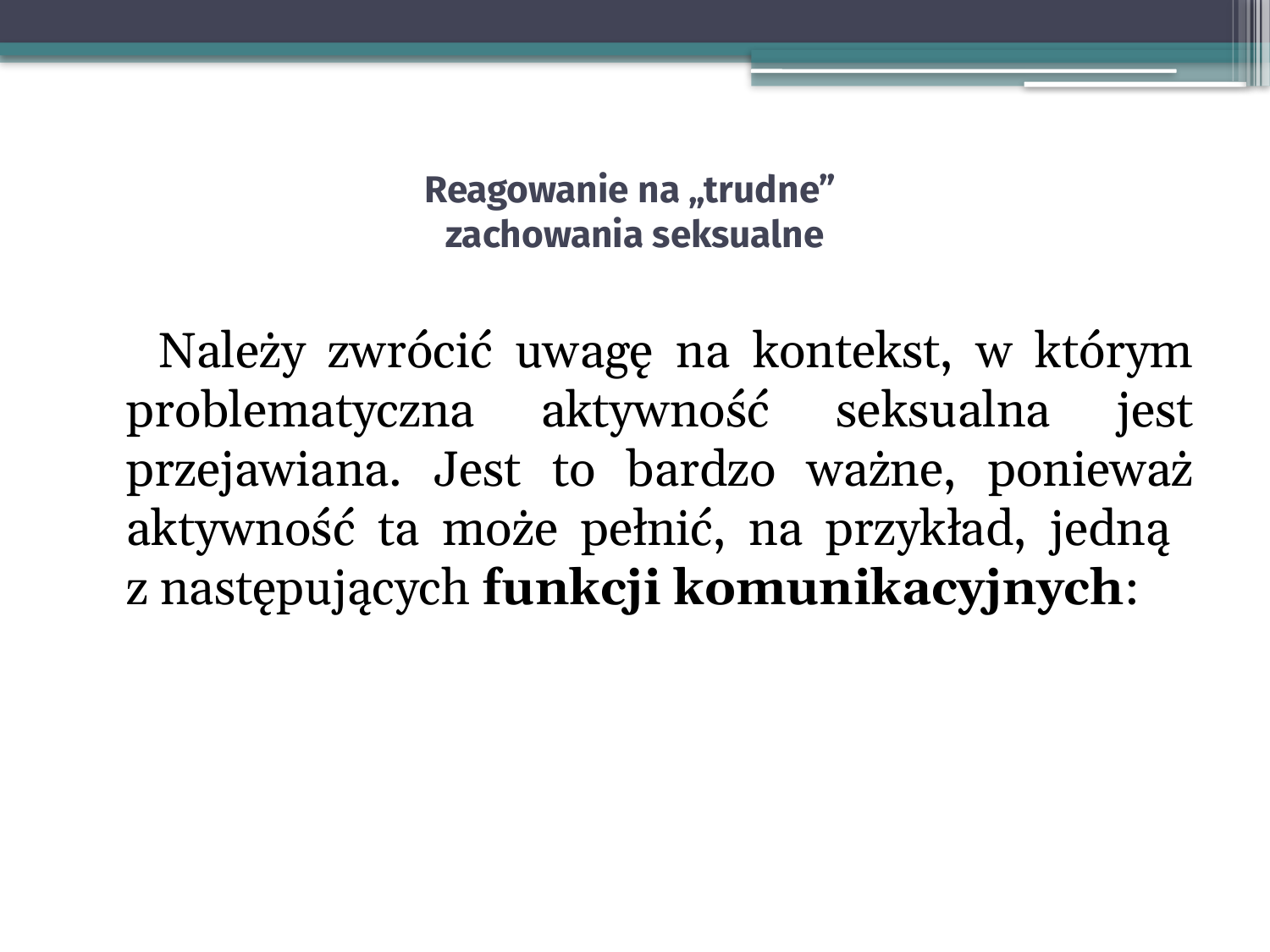

# Reagowanie na „trudne” zachowania seksualne
   Należy zwrócić uwagę na kontekst, w którym problematyczna aktywność seksualna jest przejawiana. Jest to bardzo ważne, ponieważ aktywność ta może pełnić, na przykład, jedną
z następujących funkcji komunikacyjnych: